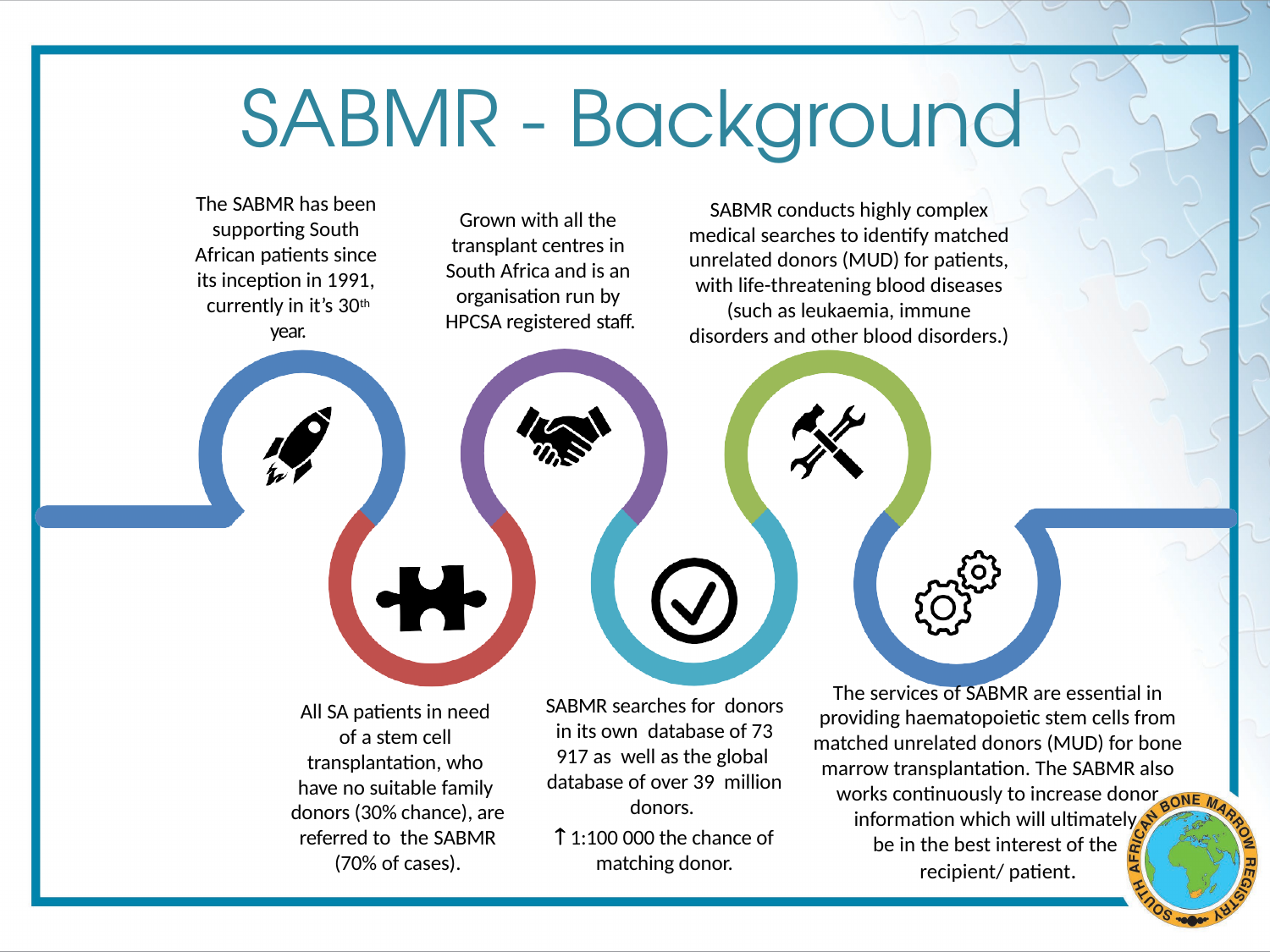

# SABMR - Background
The SABMR has been  supporting South  African patients since  its inception in 1991,  currently in it’s 30th year.
SABMR conducts highly complex medical searches to identify matched unrelated donors (MUD) for patients, with life-threatening blood diseases (such as leukaemia, immune disorders and other blood disorders.)
Grown with all the  transplant centres in  South Africa and is an  organisation run by  HPCSA registered staff.

The services of SABMR are essential in providing haematopoietic stem cells from matched unrelated donors (MUD) for bone marrow transplantation. The SABMR also works continuously to increase donor information which will ultimately
be in the best interest of the
recipient/ patient.
SABMR searches for  donors in its own  database of 73 917 as  well as the global  database of over 39  million donors.
↑ 1:100 000 the chance of matching donor.
All SA patients in need  of a stem cell  transplantation, who  have no suitable family  donors (30% chance), are referred to  the SABMR (70% of cases).